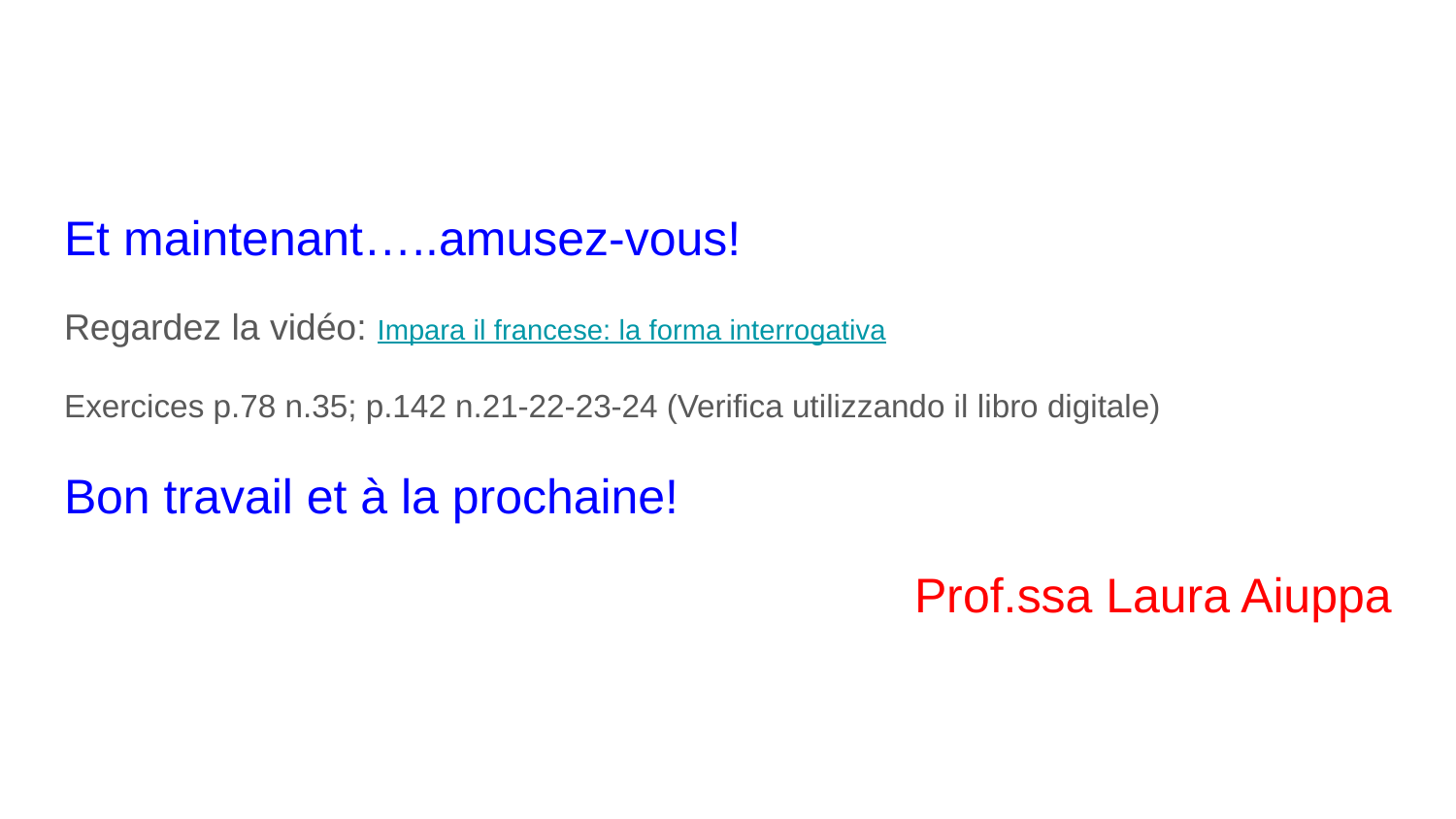

Et maintenant…..amusez-vous!
Regardez la vidéo: Impara il francese: la forma interrogativa
Exercices p.78 n.35; p.142 n.21-22-23-24 (Verifica utilizzando il libro digitale)
Bon travail et à la prochaine!
Prof.ssa Laura Aiuppa